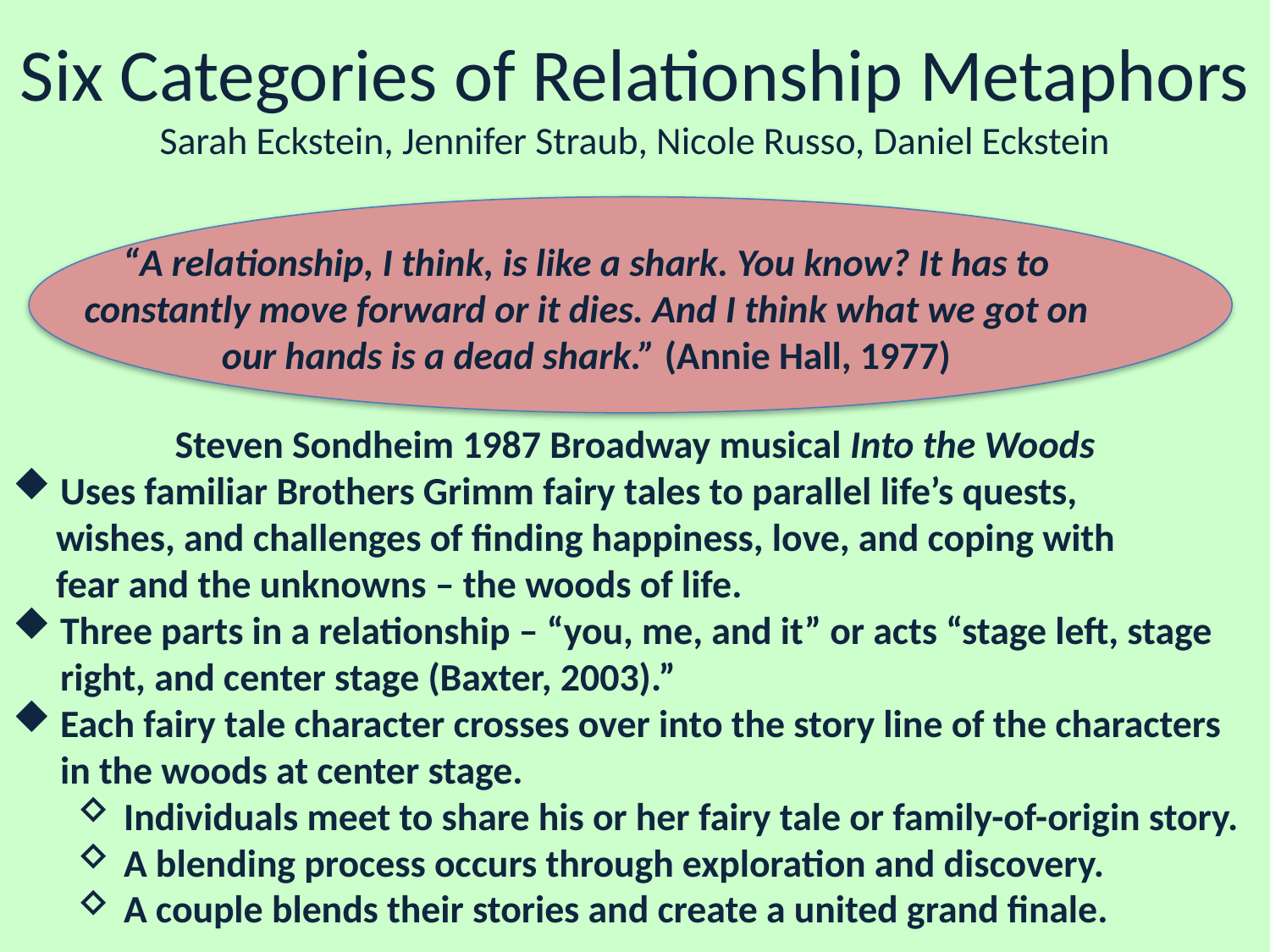

# Six Categories of Relationship Metaphors Sarah Eckstein, Jennifer Straub, Nicole Russo, Daniel Eckstein

“A relationship, I think, is like a shark. You know? It has to constantly move forward or it dies. And I think what we got on our hands is a dead shark.” (Annie Hall, 1977)
Steven Sondheim 1987 Broadway musical Into the Woods
Uses familiar Brothers Grimm fairy tales to parallel life’s quests,
     wishes, and challenges of finding happiness, love, and coping with
     fear and the unknowns – the woods of life.
Three parts in a relationship – “you, me, and it” or acts “stage left, stage right, and center stage (Baxter, 2003).”
Each fairy tale character crosses over into the story line of the characters in the woods at center stage.
Individuals meet to share his or her fairy tale or family-of-origin story.
A blending process occurs through exploration and discovery.
A couple blends their stories and create a united grand finale.